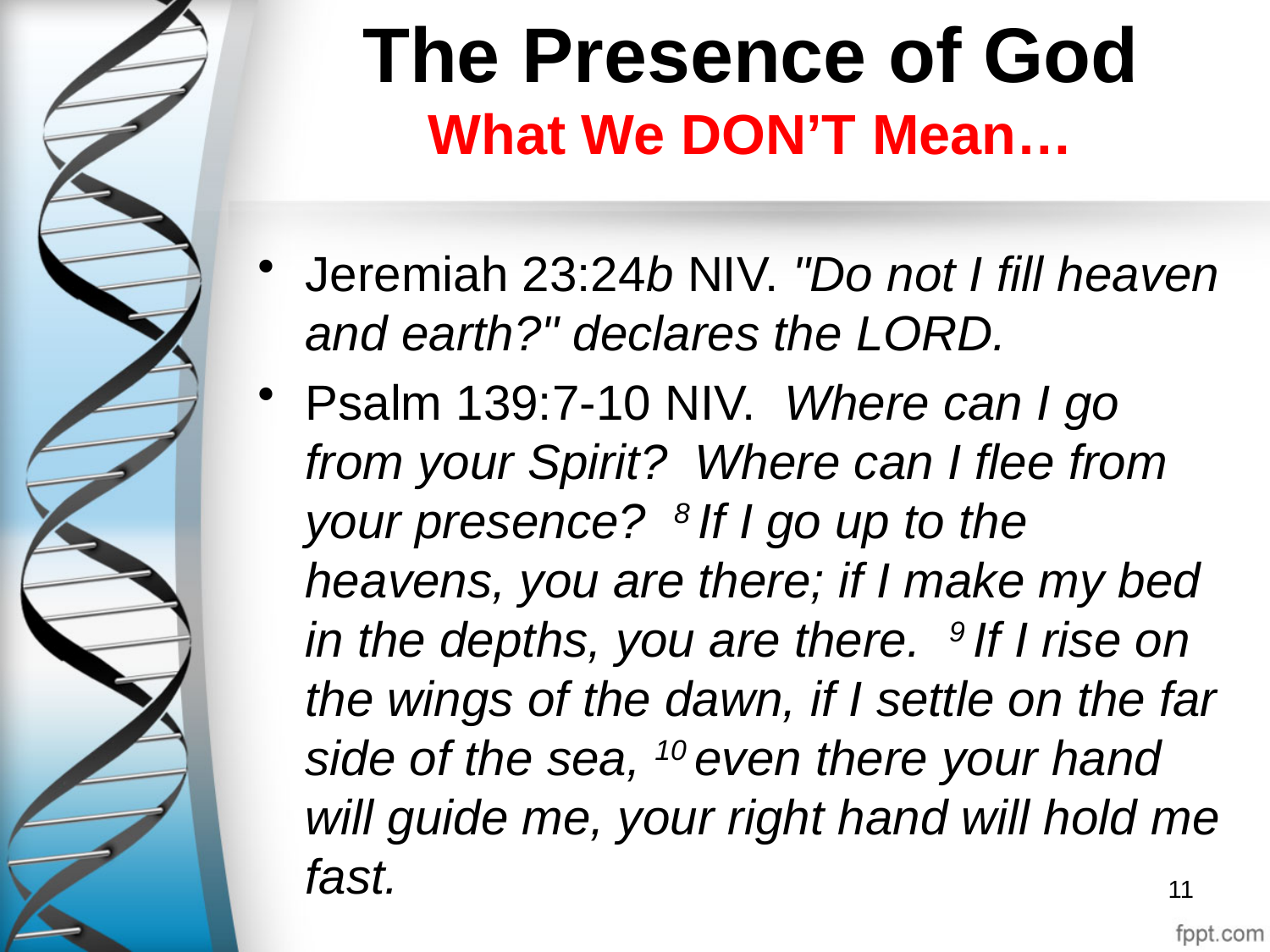

# The Presence of God What We DON’T Mean…
Jeremiah 23:24b NIV. "Do not I fill heaven and earth?" declares the LORD.
Psalm 139:7-10 NIV.  Where can I go from your Spirit?  Where can I flee from your presence?  8 If I go up to the heavens, you are there; if I make my bed in the depths, you are there.  9 If I rise on the wings of the dawn, if I settle on the far side of the sea, 10 even there your hand will guide me, your right hand will hold me fast.
11